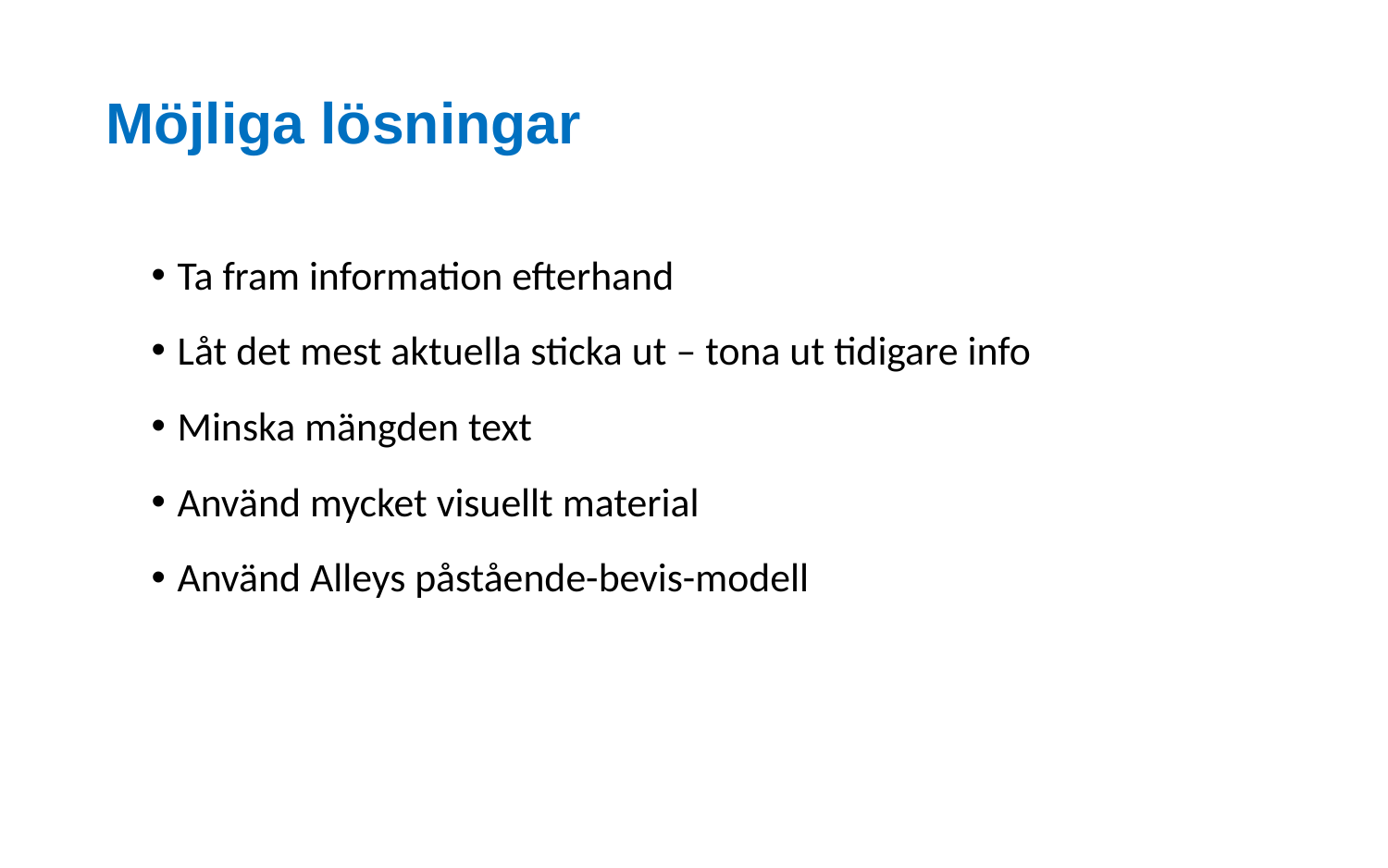

# Möjliga lösningar
Ta fram information efterhand
Låt det mest aktuella sticka ut – tona ut tidigare info
Minska mängden text
Använd mycket visuellt material
Använd Alleys påstående-bevis-modell